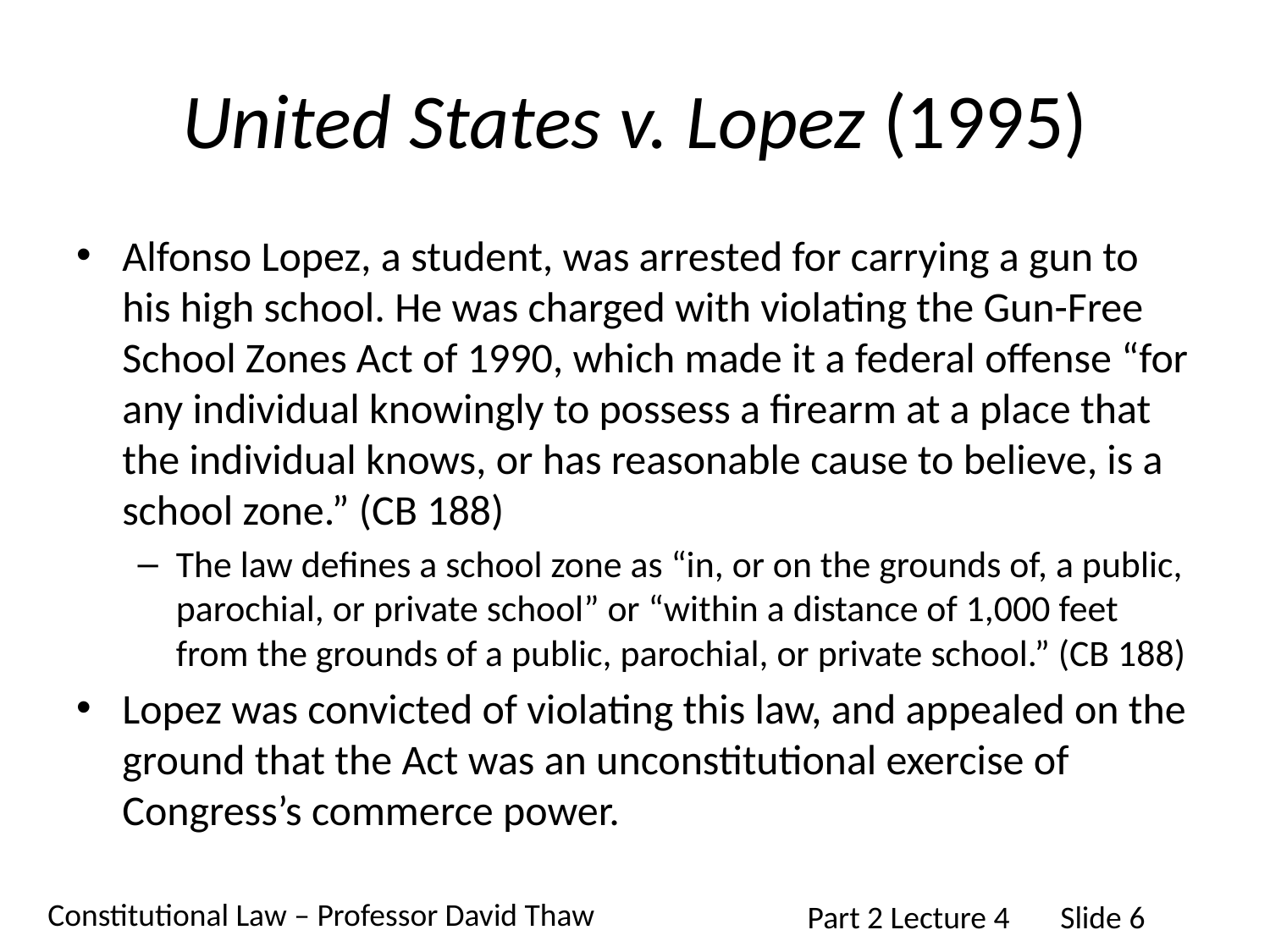

# United States v. Lopez (1995)
Alfonso Lopez, a student, was arrested for carrying a gun to his high school. He was charged with violating the Gun-Free School Zones Act of 1990, which made it a federal offense “for any individual knowingly to possess a firearm at a place that the individual knows, or has reasonable cause to believe, is a school zone.” (CB 188)
The law defines a school zone as “in, or on the grounds of, a public, parochial, or private school” or “within a distance of 1,000 feet from the grounds of a public, parochial, or private school.” (CB 188)
Lopez was convicted of violating this law, and appealed on the ground that the Act was an unconstitutional exercise of Congress’s commerce power.